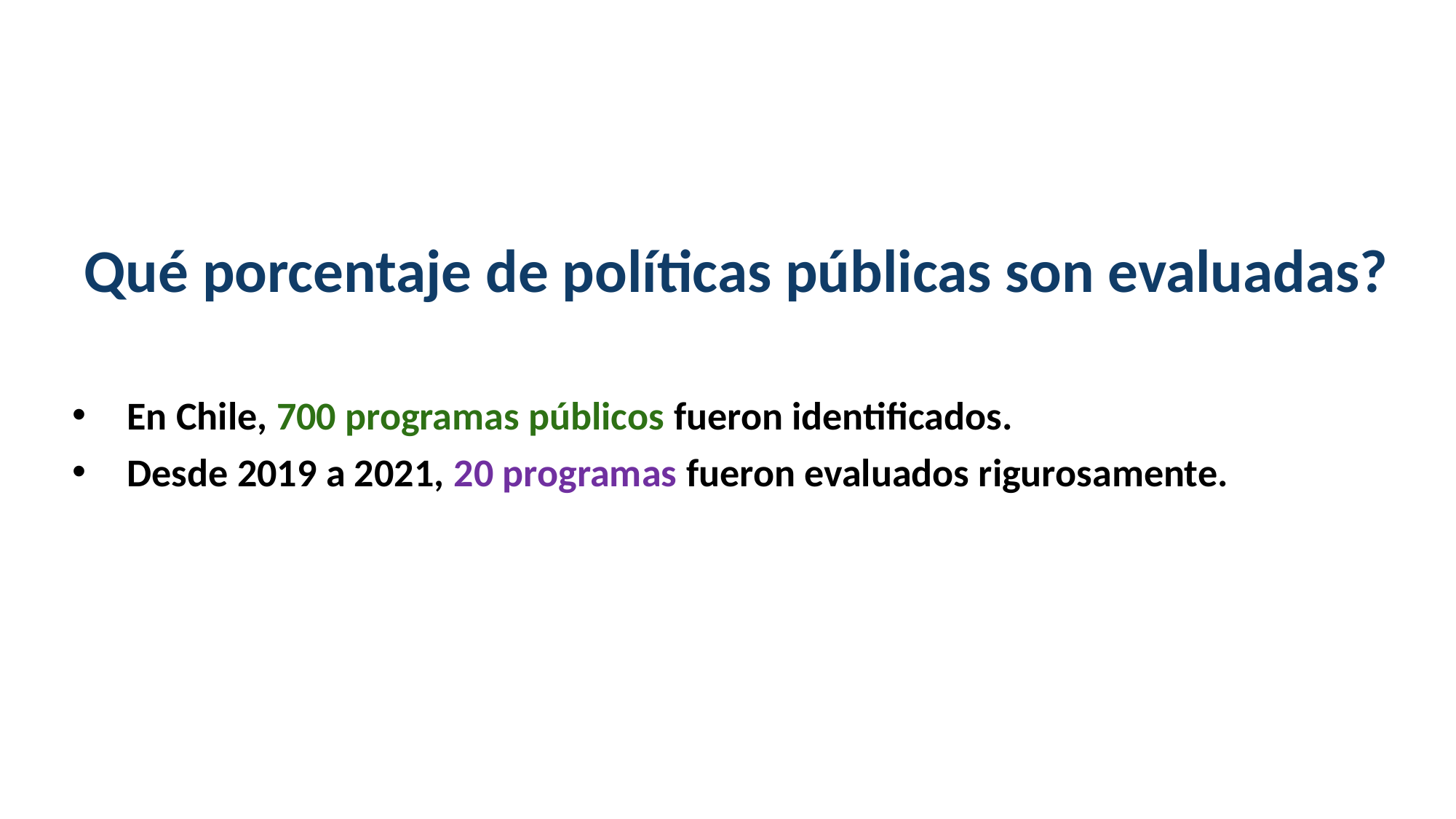

Qué porcentaje de políticas públicas son evaluadas?
En Chile, 700 programas públicos fueron identificados.
Desde 2019 a 2021, 20 programas fueron evaluados rigurosamente.